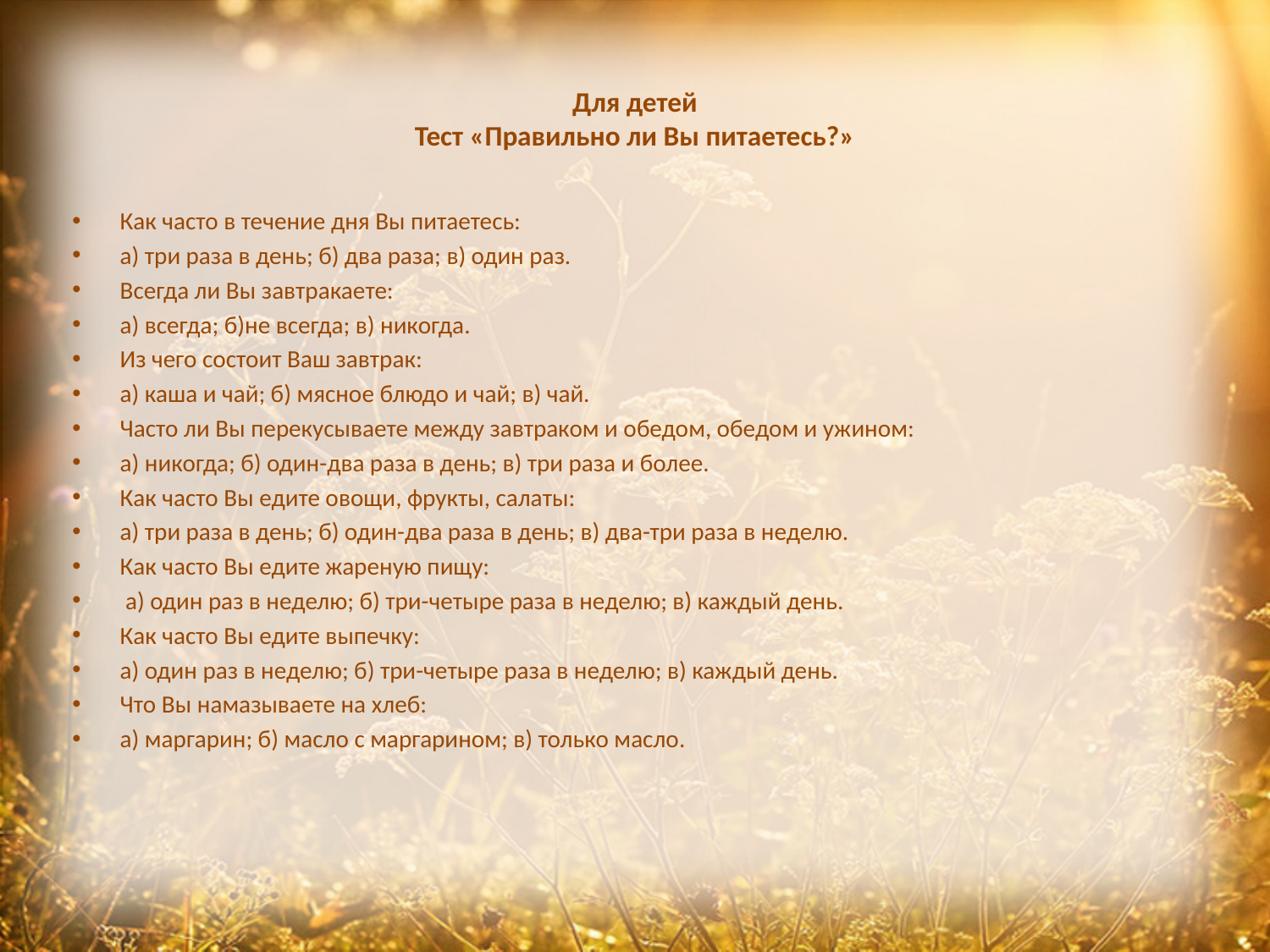

# Для детей Тест «Правильно ли Вы питаетесь?»

Как часто в течение дня Вы питаетесь:
а) три раза в день; б) два раза; в) один раз.
Всегда ли Вы завтракаете:
а) всегда; б)не всегда; в) никогда.
Из чего состоит Ваш завтрак:
а) каша и чай; б) мясное блюдо и чай; в) чай.
Часто ли Вы перекусываете между завтраком и обедом, обедом и ужином:
а) никогда; б) один-два раза в день; в) три раза и более.
Как часто Вы едите овощи, фрукты, салаты:
а) три раза в день; б) один-два раза в день; в) два-три раза в неделю.
Как часто Вы едите жареную пищу:
 а) один раз в неделю; б) три-четыре раза в неделю; в) каждый день.
Как часто Вы едите выпечку:
а) один раз в неделю; б) три-четыре раза в неделю; в) каждый день.
Что Вы намазываете на хлеб:
а) маргарин; б) масло с маргарином; в) только масло.